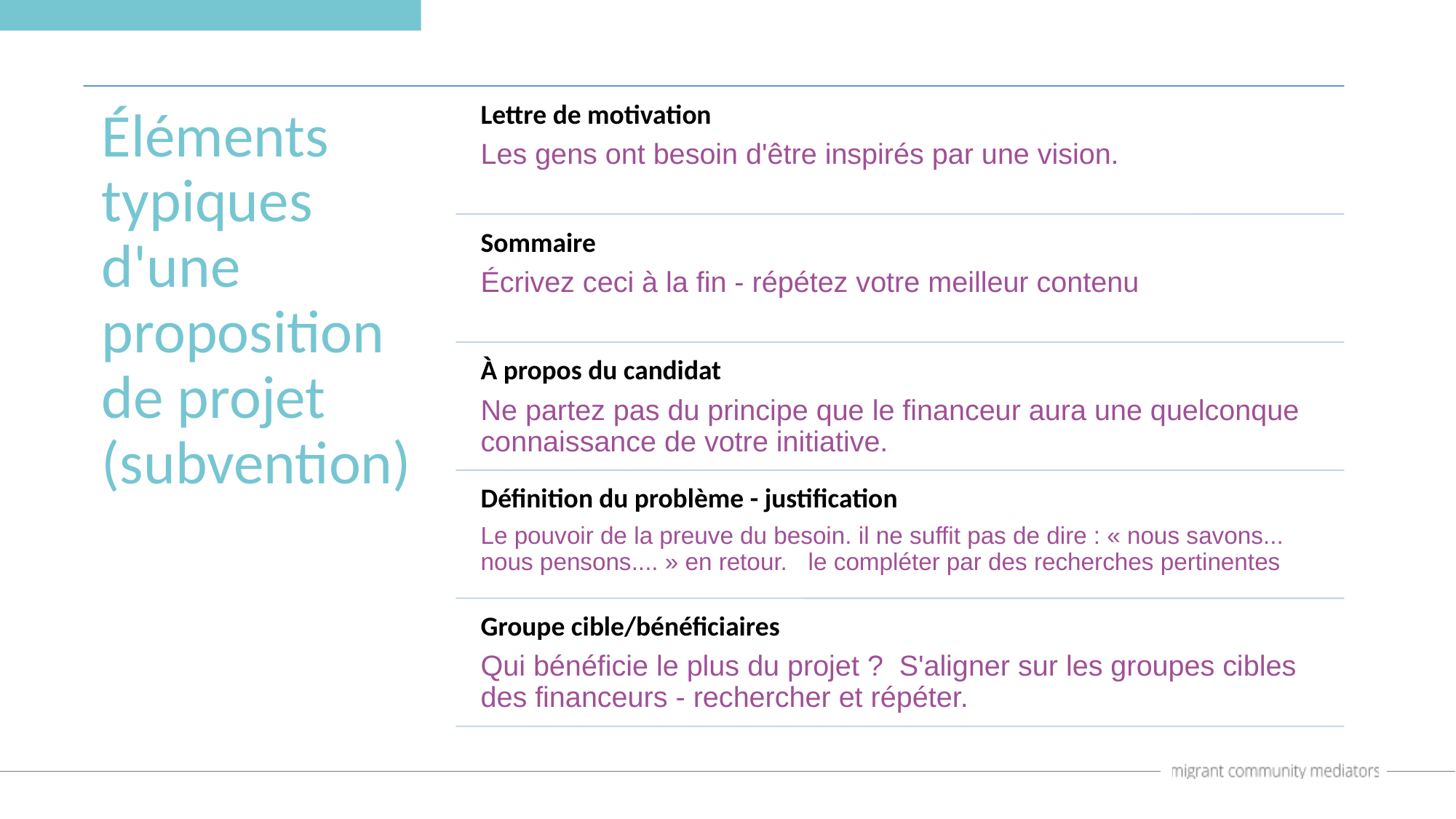

Éléments typiques d'une proposition de projet (subvention)
Lettre de motivation
Les gens ont besoin d'être inspirés par une vision.
Sommaire
Écrivez ceci à la fin - répétez votre meilleur contenu
À propos du candidat
Ne partez pas du principe que le financeur aura une quelconque connaissance de votre initiative.
Définition du problème - justification
Le pouvoir de la preuve du besoin. il ne suffit pas de dire : « nous savons...  nous pensons.... » en retour. 	le compléter par des recherches pertinentes
Groupe cible/bénéficiaires
Qui bénéficie le plus du projet ?  S'aligner sur les groupes cibles des financeurs - rechercher et répéter.